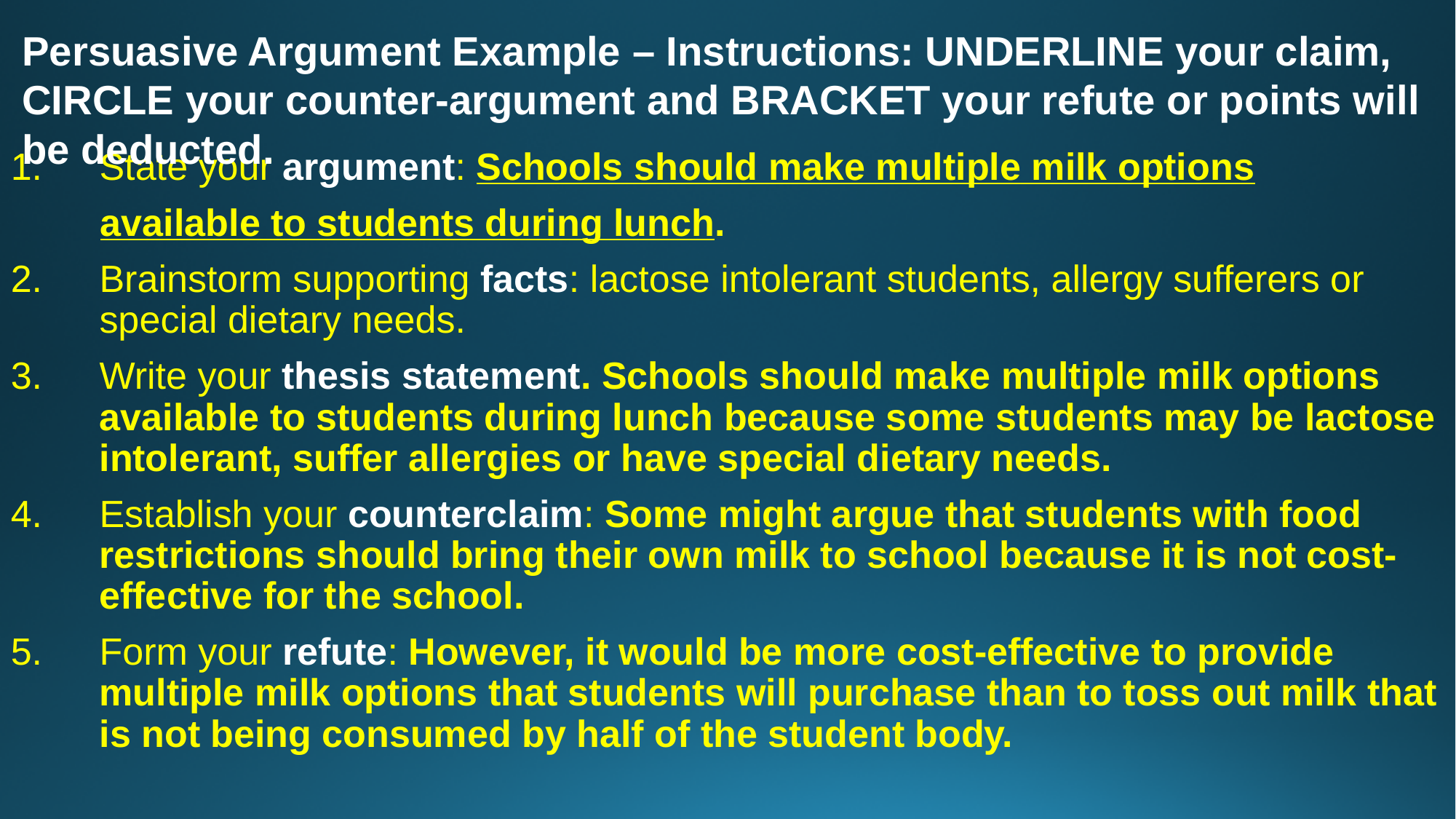

Persuasive Argument Example – Instructions: UNDERLINE your claim, CIRCLE your counter-argument and BRACKET your refute or points will be deducted.
State your argument: Schools should make multiple milk options
available to students during lunch.
Brainstorm supporting facts: lactose intolerant students, allergy sufferers or special dietary needs.
Write your thesis statement. Schools should make multiple milk options available to students during lunch because some students may be lactose intolerant, suffer allergies or have special dietary needs.
Establish your counterclaim: Some might argue that students with food restrictions should bring their own milk to school because it is not cost-effective for the school.
Form your refute: However, it would be more cost-effective to provide multiple milk options that students will purchase than to toss out milk that is not being consumed by half of the student body.